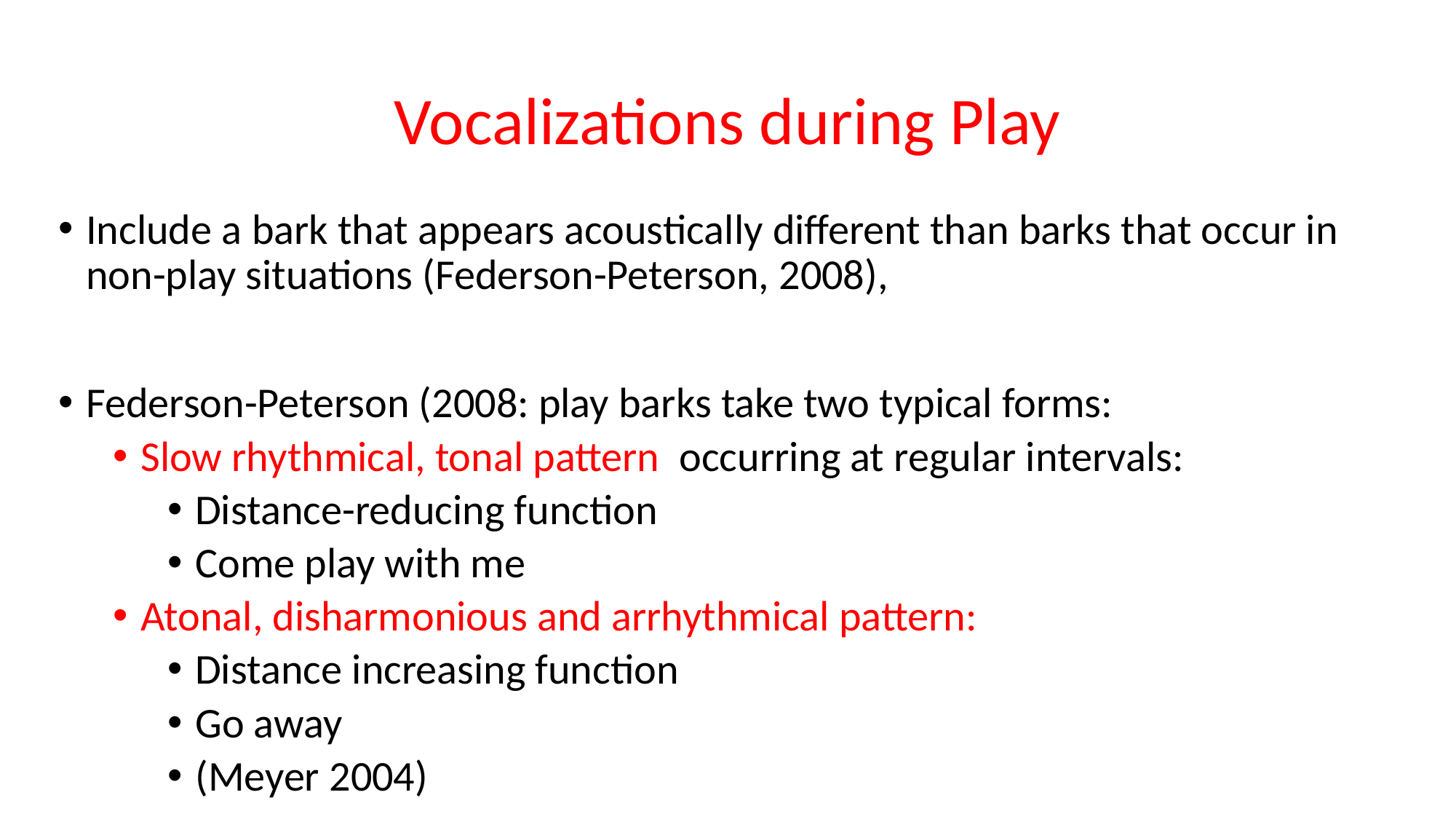

# Vocalizations during Play
Include a bark that appears acoustically different than barks that occur in non-play situations (Federson-Peterson, 2008),

Federson-Peterson (2008: play barks take two typical forms:
Slow rhythmical, tonal pattern  occurring at regular intervals:
Distance-reducing function
Come play with me
Atonal, disharmonious and arrhythmical pattern:
Distance increasing function
Go away
(Meyer 2004)